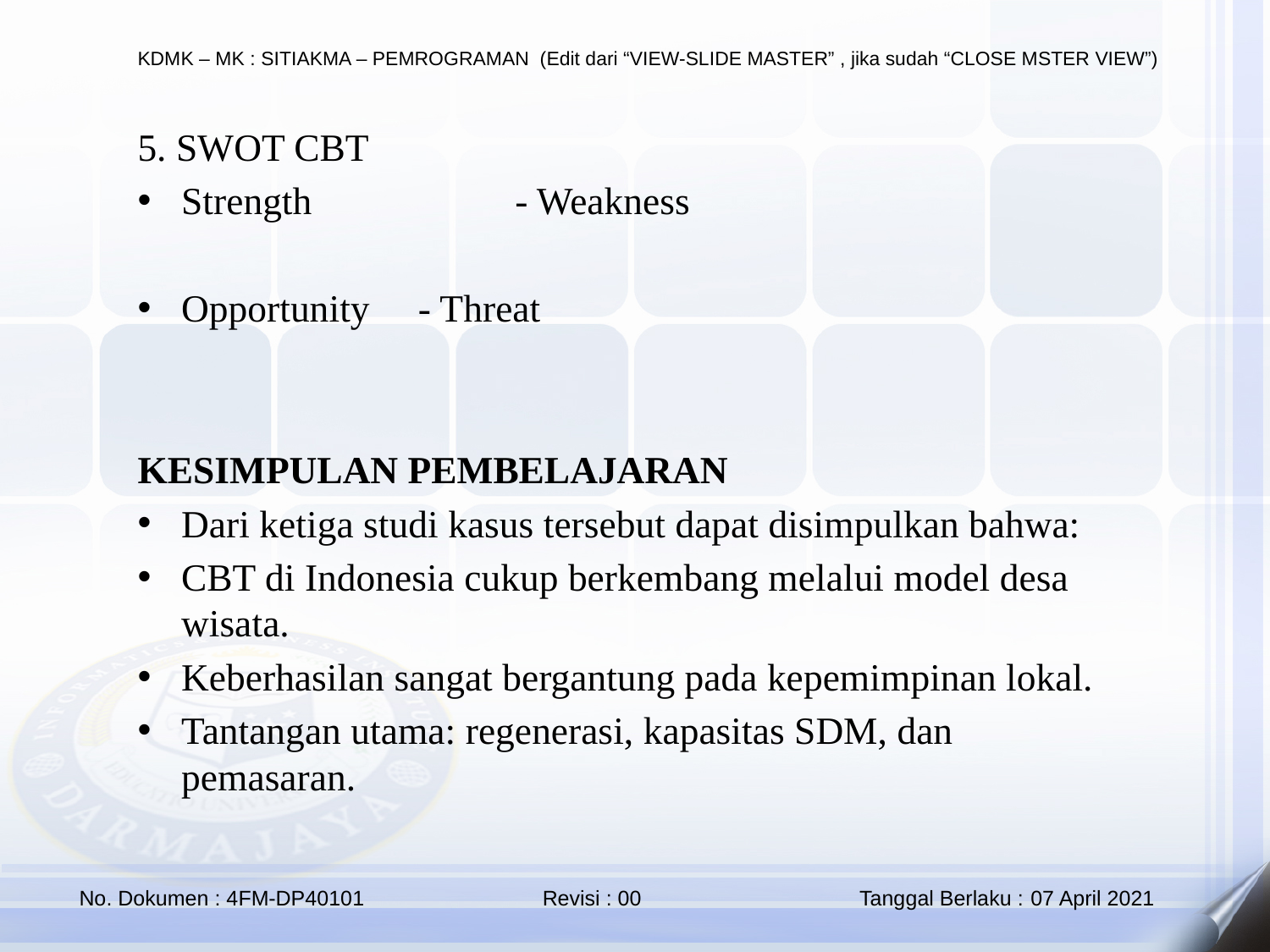

5. SWOT CBT
Strength	              - Weakness

Opportunity	    - Threat

KESIMPULAN PEMBELAJARAN
Dari ketiga studi kasus tersebut dapat disimpulkan bahwa:
CBT di Indonesia cukup berkembang melalui model desa wisata.
Keberhasilan sangat bergantung pada kepemimpinan lokal.
Tantangan utama: regenerasi, kapasitas SDM, dan pemasaran.